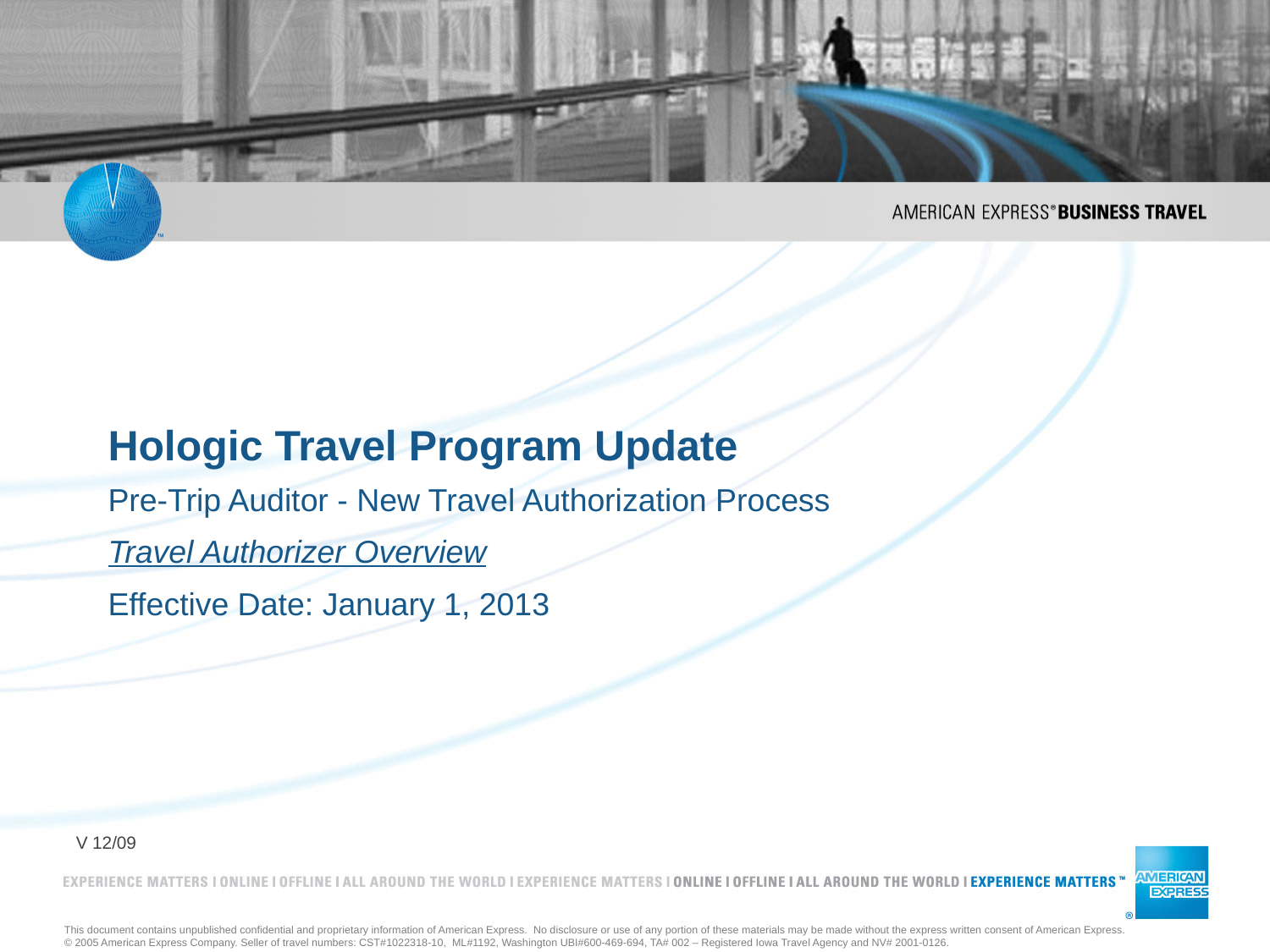

# Hologic Travel Program Update
Pre-Trip Auditor - New Travel Authorization Process
Travel Authorizer Overview
Effective Date: January 1, 2013